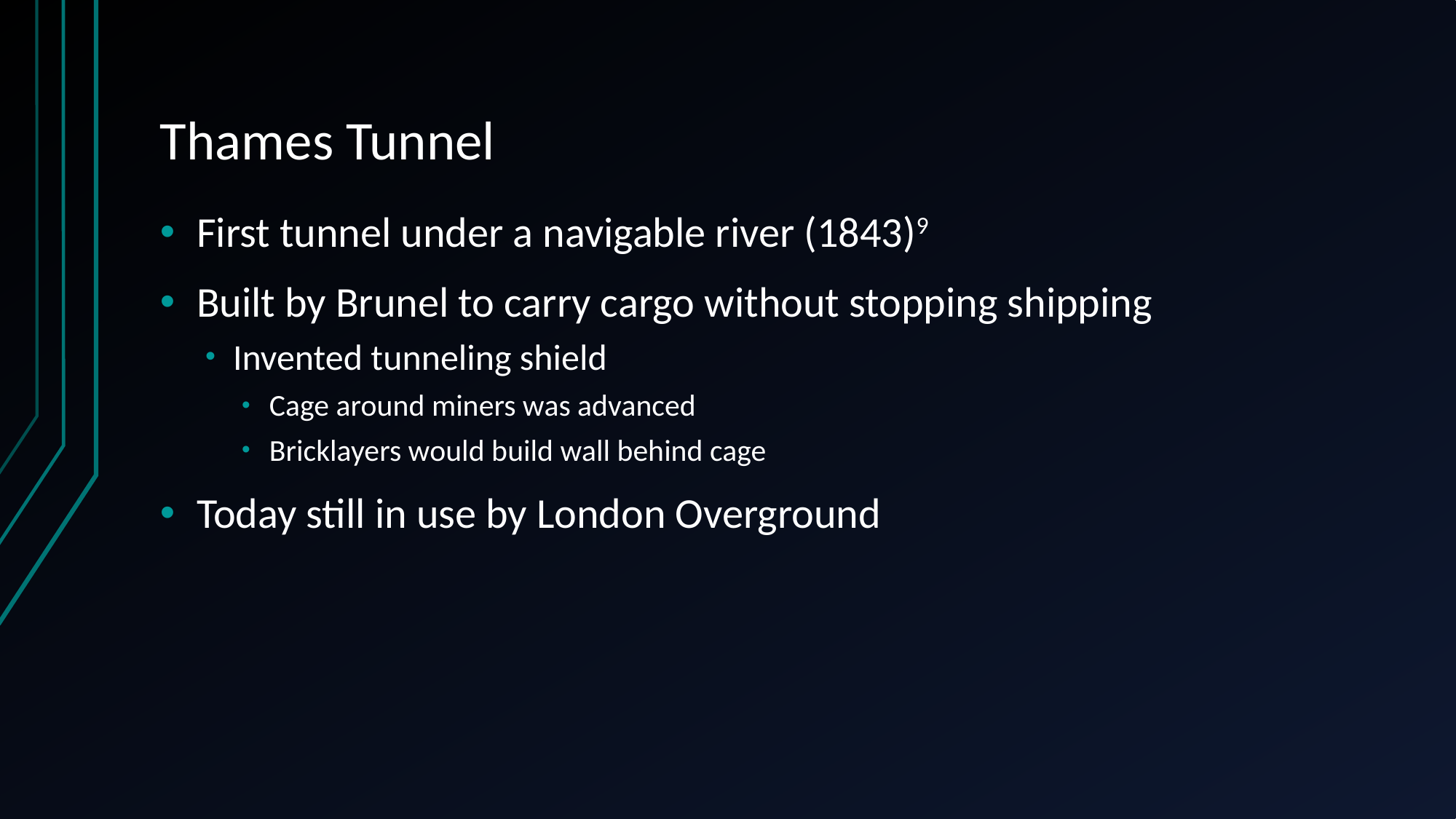

# Thames Tunnel
First tunnel under a navigable river (1843)9
Built by Brunel to carry cargo without stopping shipping
Invented tunneling shield
Cage around miners was advanced
Bricklayers would build wall behind cage
Today still in use by London Overground